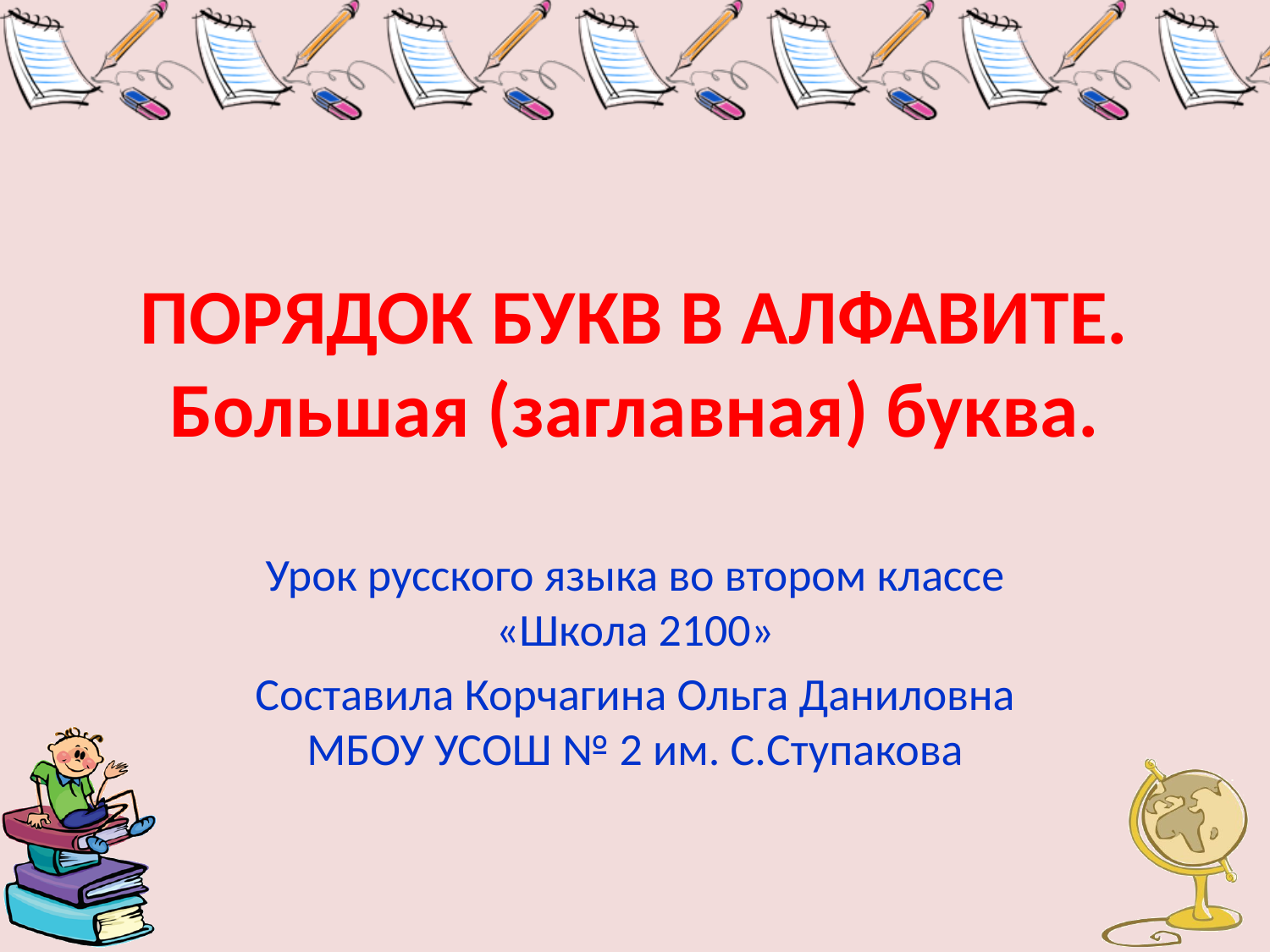

# ПОРЯДОК БУКВ В АЛФАВИТЕ. Большая (заглавная) буква.
Урок русского языка во втором классе «Школа 2100»
Составила Корчагина Ольга Даниловна МБОУ УСОШ № 2 им. С.Ступакова